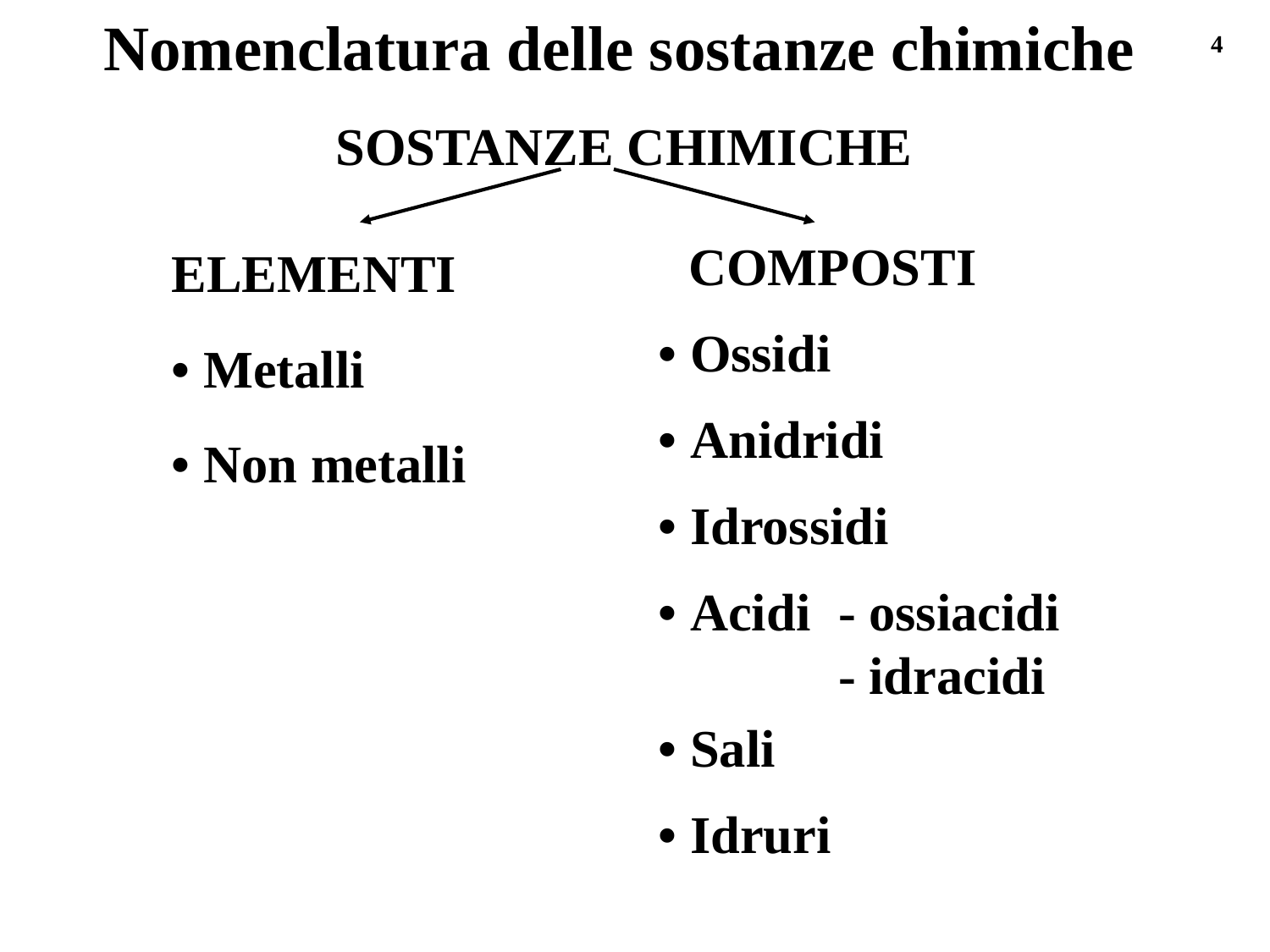

Nomenclatura delle sostanze chimiche
4
SOSTANZE CHIMICHE

COMPOSTI
ELEMENTI
• Ossidi
• Metalli
• Anidridi
• Non metalli
• Idrossidi
• Acidi
- ossiacidi
- idracidi
• Sali
• Idruri